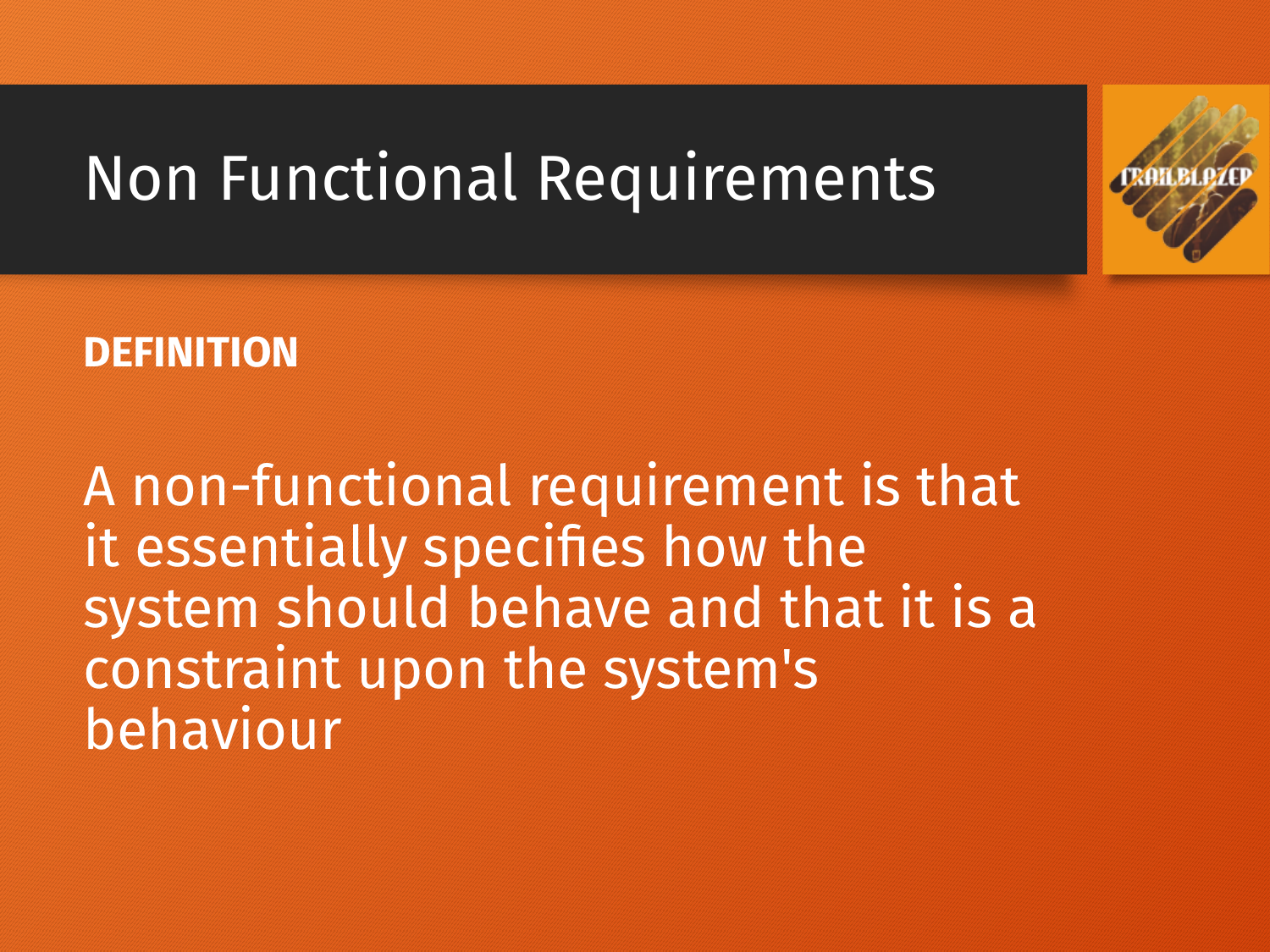

# Non Functional Requirements
DEFINITION

A non-functional requirement is that it essentially specifies how the system should behave and that it is a constraint upon the system's behaviour